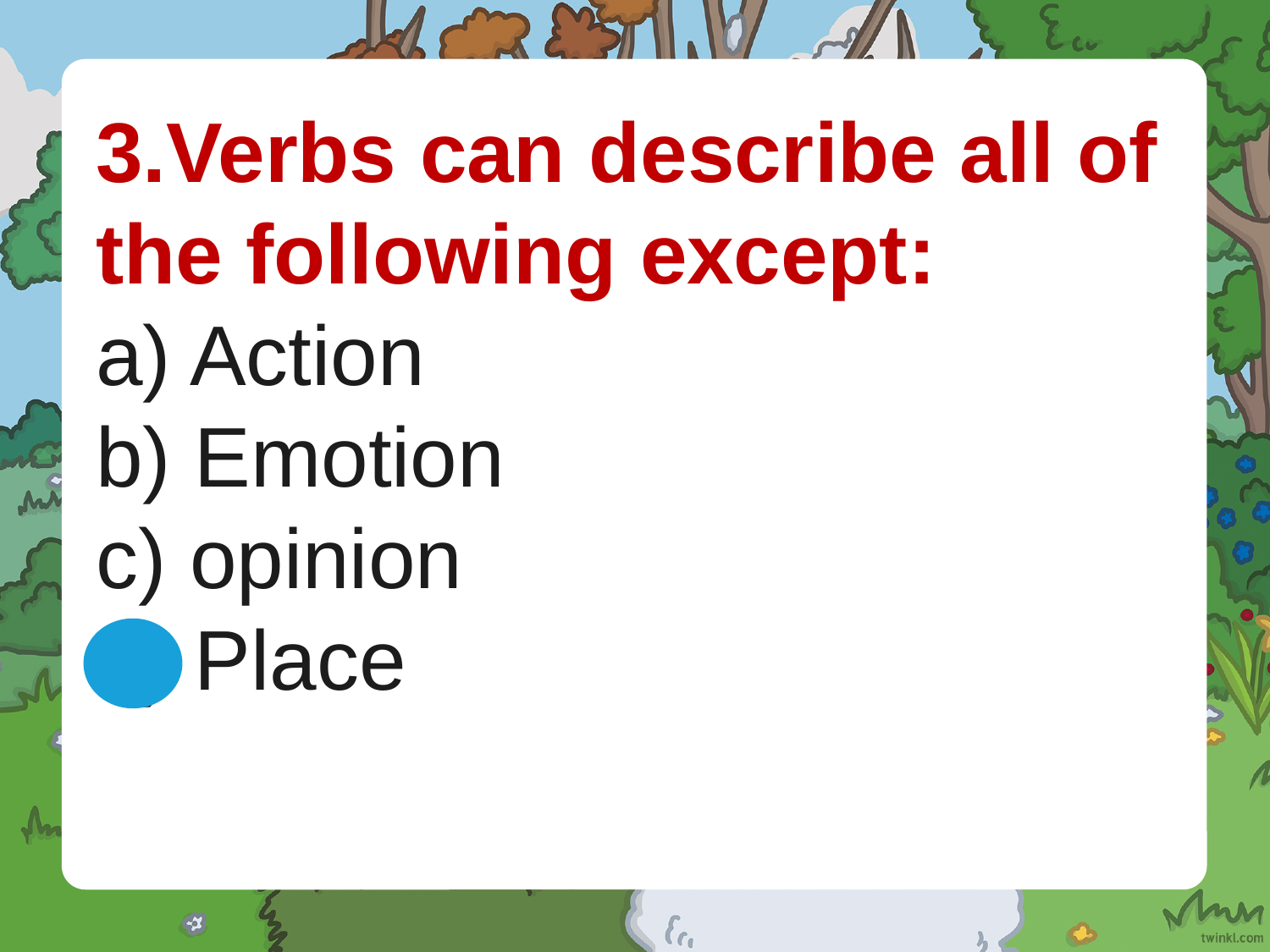

3.Verbs can describe all of the following except:
a) Action
b) Emotion
c) opinion
d) Place